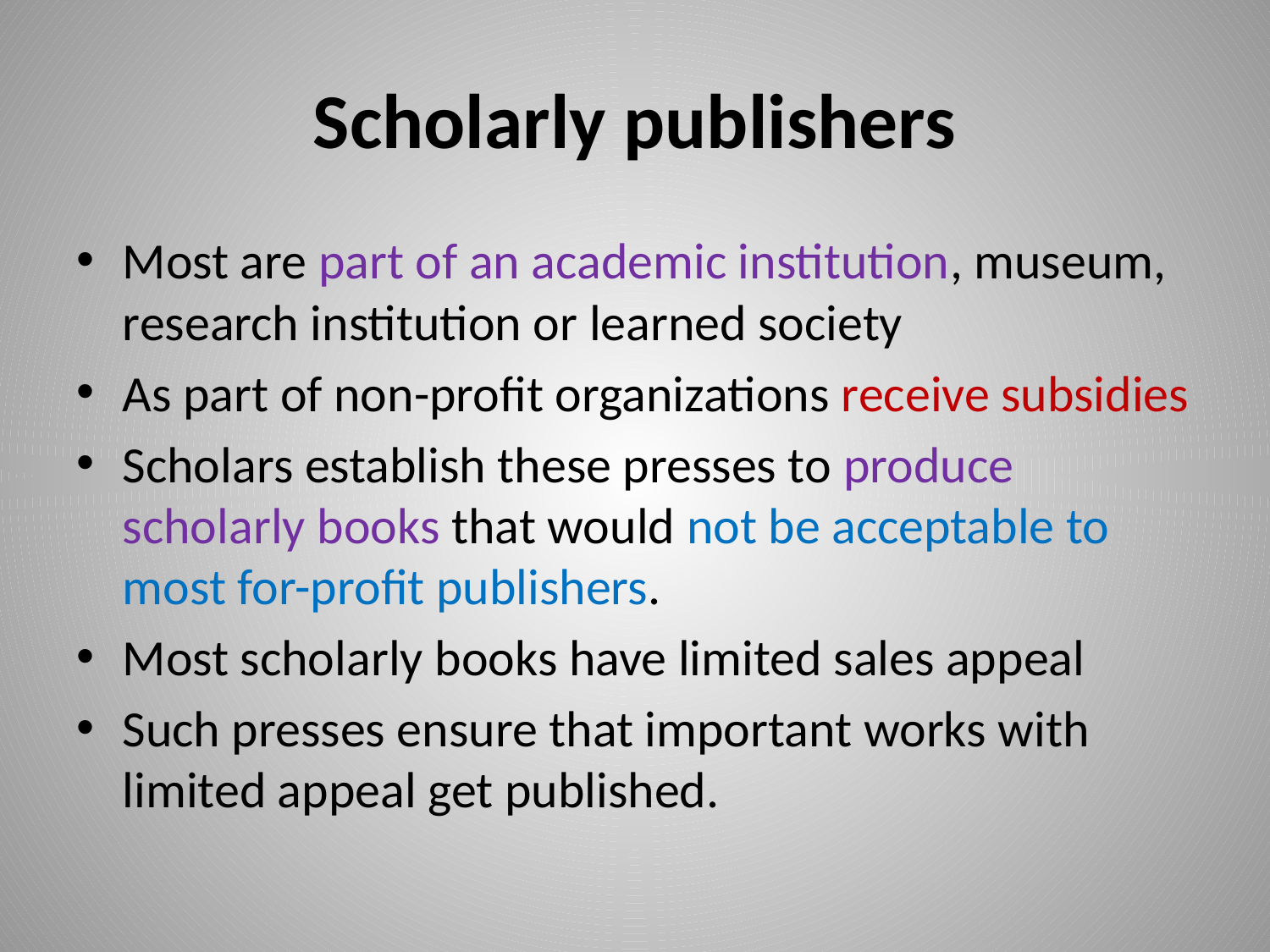

# Scholarly publishers
Most are part of an academic institution, museum, research institution or learned society
As part of non-profit organizations receive subsidies
Scholars establish these presses to produce scholarly books that would not be acceptable to most for-profit publishers.
Most scholarly books have limited sales appeal
Such presses ensure that important works with limited appeal get published.